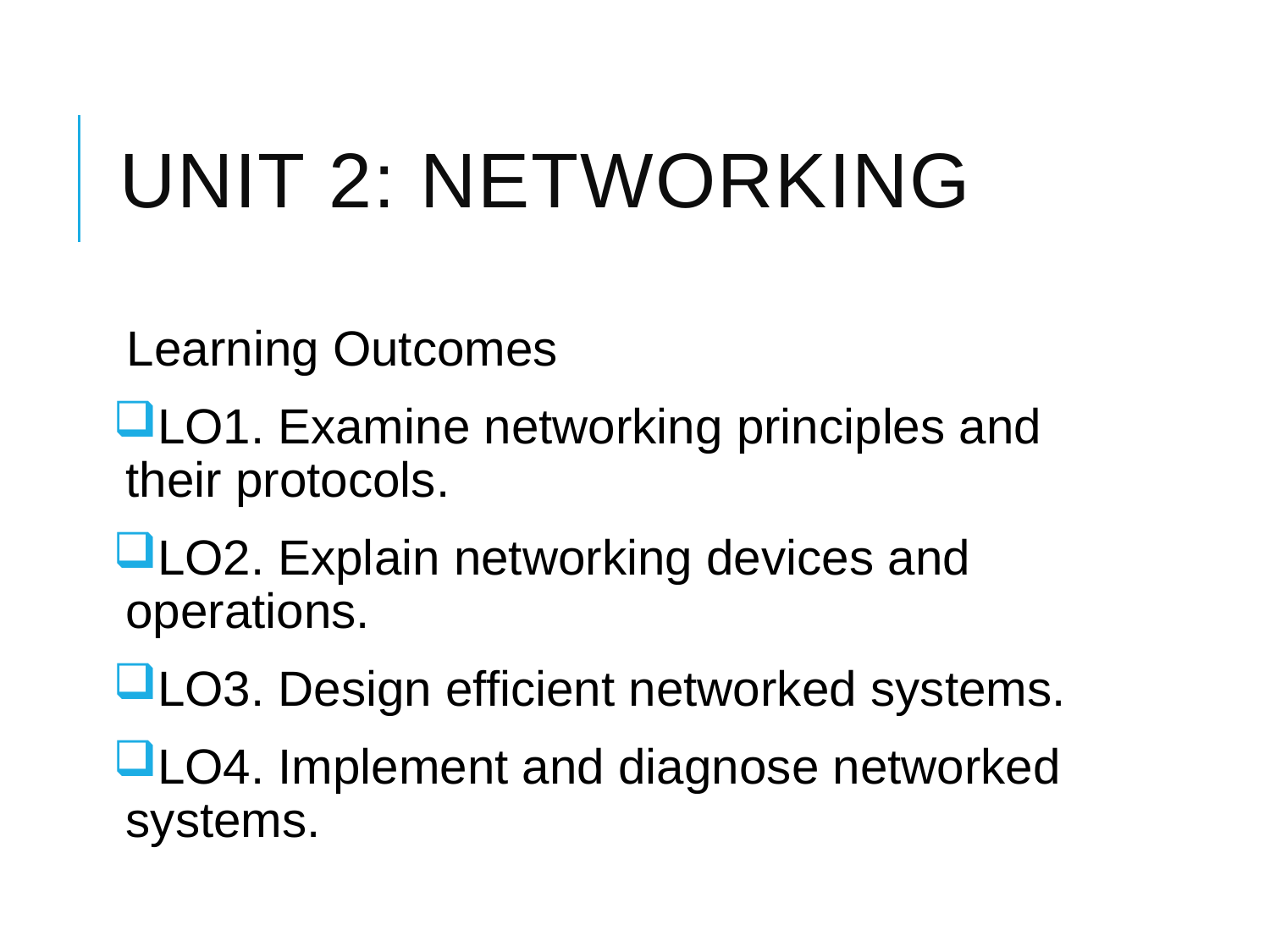

# Unit 2: Networking
Learning Outcomes
LO1. Examine networking principles and their protocols.
LO2. Explain networking devices and operations.
LO3. Design efficient networked systems.
LO4. Implement and diagnose networked systems.